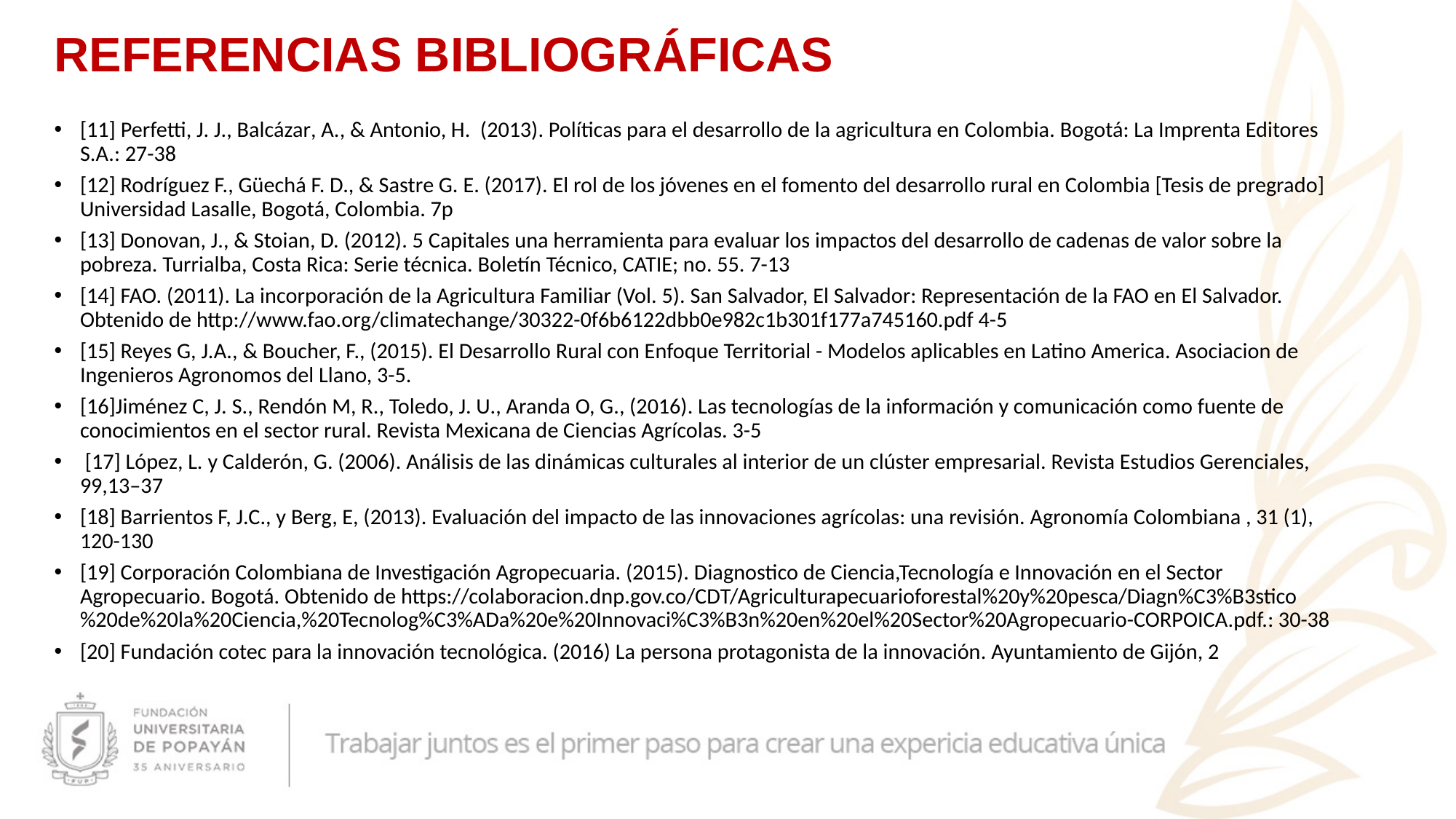

REFERENCIAS BIBLIOGRÁFICAS

[11] Perfetti, J. J., Balcázar, A., & Antonio, H.  (2013). Políticas para el desarrollo de la agricultura en Colombia. Bogotá: La Imprenta Editores S.A.: 27-38
[12] Rodríguez F., Güechá F. D., & Sastre G. E. (2017). El rol de los jóvenes en el fomento del desarrollo rural en Colombia [Tesis de pregrado] Universidad Lasalle, Bogotá, Colombia. 7p
[13] Donovan, J., & Stoian, D. (2012). 5 Capitales una herramienta para evaluar los impactos del desarrollo de cadenas de valor sobre la pobreza. Turrialba, Costa Rica: Serie técnica. Boletín Técnico, CATIE; no. 55. 7-13
[14] FAO. (2011). La incorporación de la Agricultura Familiar (Vol. 5). San Salvador, El Salvador: Representación de la FAO en El Salvador. Obtenido de http://www.fao.org/climatechange/30322-0f6b6122dbb0e982c1b301f177a745160.pdf 4-5
[15] Reyes G, J.A., & Boucher, F., (2015). El Desarrollo Rural con Enfoque Territorial - Modelos aplicables en Latino America. Asociacion de Ingenieros Agronomos del Llano, 3-5.
[16]Jiménez C, J. S., Rendón M, R., Toledo, J. U., Aranda O, G., (2016). Las tecnologías de la información y comunicación como fuente de conocimientos en el sector rural. Revista Mexicana de Ciencias Agrícolas. 3-5
 [17] López, L. y Calderón, G. (2006). Análisis de las dinámicas culturales al interior de un clúster empresarial. Revista Estudios Gerenciales, 99,13–37
[18] Barrientos F, J.C., y Berg, E, (2013). Evaluación del impacto de las innovaciones agrícolas: una revisión. Agronomía Colombiana , 31 (1), 120-130
[19] Corporación Colombiana de Investigación Agropecuaria. (2015). Diagnostico de Ciencia,Tecnología e Innovación en el Sector Agropecuario. Bogotá. Obtenido de https://colaboracion.dnp.gov.co/CDT/Agriculturapecuarioforestal%20y%20pesca/Diagn%C3%B3stico%20de%20la%20Ciencia,%20Tecnolog%C3%ADa%20e%20Innovaci%C3%B3n%20en%20el%20Sector%20Agropecuario-CORPOICA.pdf.: 30-38
[20] Fundación cotec para la innovación tecnológica. (2016) La persona protagonista de la innovación. Ayuntamiento de Gijón, 2